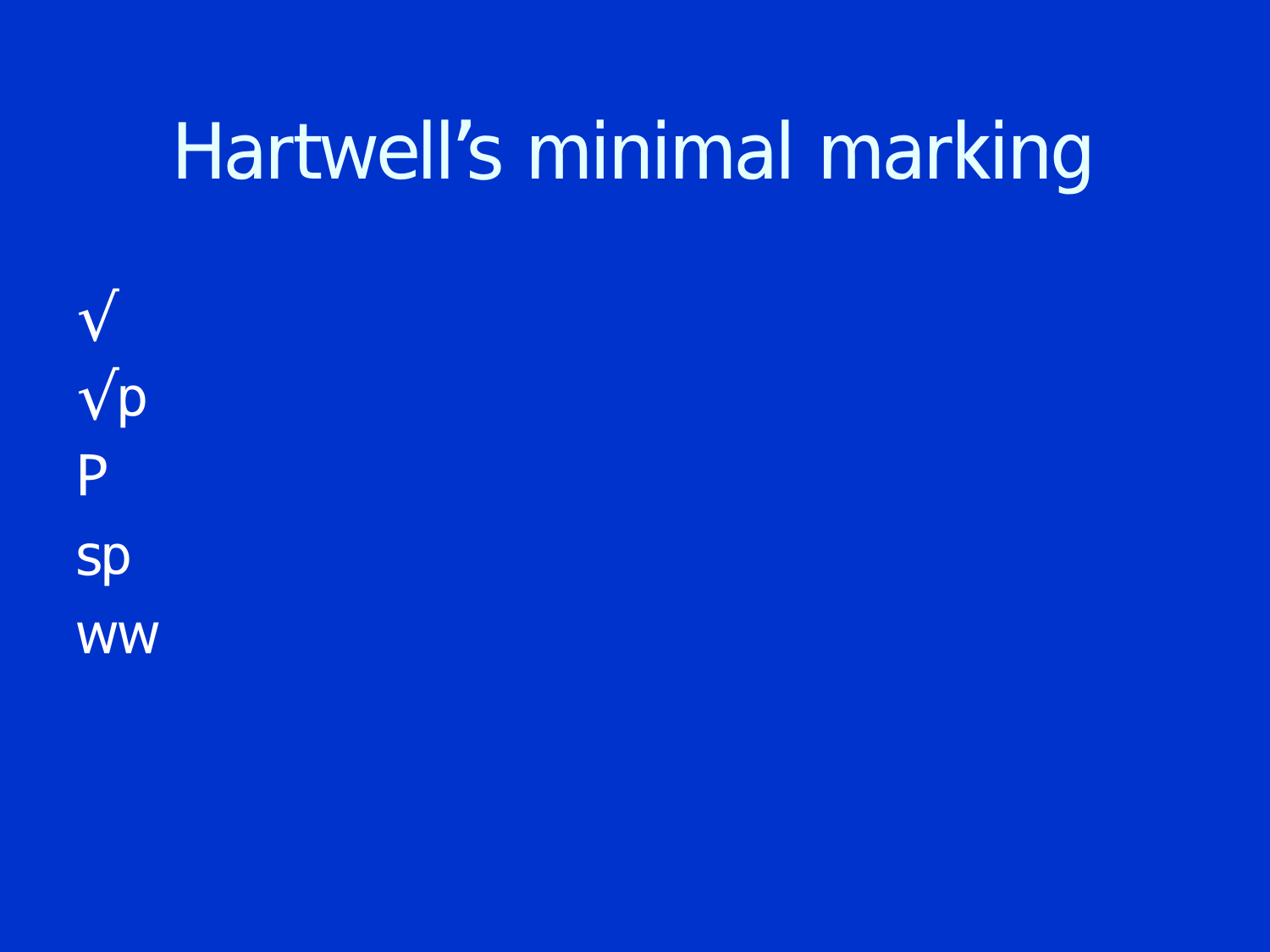

# Hartwell’s minimal marking
√
√p
P
sp
ww